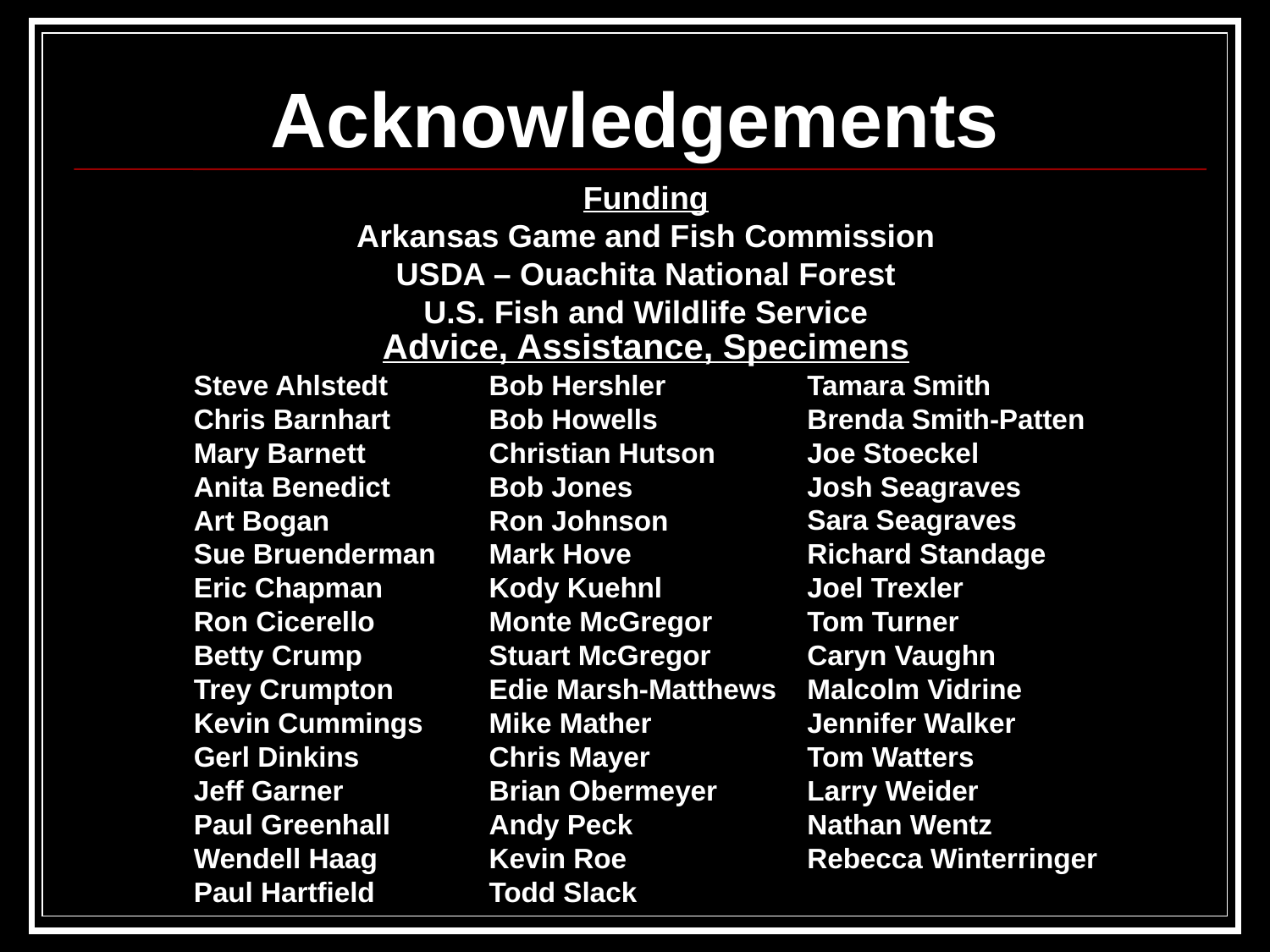

# Acknowledgements
Funding
Arkansas Game and Fish Commission
USDA – Ouachita National Forest
U.S. Fish and Wildlife Service
Advice, Assistance, Specimens
Steve Ahlstedt
Chris Barnhart
Mary Barnett
Anita Benedict
Art Bogan
Sue Bruenderman
Eric Chapman
Ron Cicerello
Betty Crump
Trey Crumpton
Kevin Cummings
Gerl Dinkins
Jeff Garner
Paul Greenhall
Wendell Haag
Paul Hartfield
Bob Hershler
Bob Howells
Christian Hutson
Bob Jones
Ron Johnson
Mark Hove
Kody Kuehnl
Monte McGregor
Stuart McGregor
Edie Marsh-Matthews
Mike Mather
Chris Mayer
Brian Obermeyer
Andy Peck
Kevin Roe
Todd Slack
Tamara Smith
Brenda Smith-Patten
Joe Stoeckel
Josh Seagraves
Sara Seagraves
Richard Standage
Joel Trexler
Tom Turner
Caryn Vaughn
Malcolm Vidrine
Jennifer Walker
Tom Watters
Larry Weider
Nathan Wentz
Rebecca Winterringer